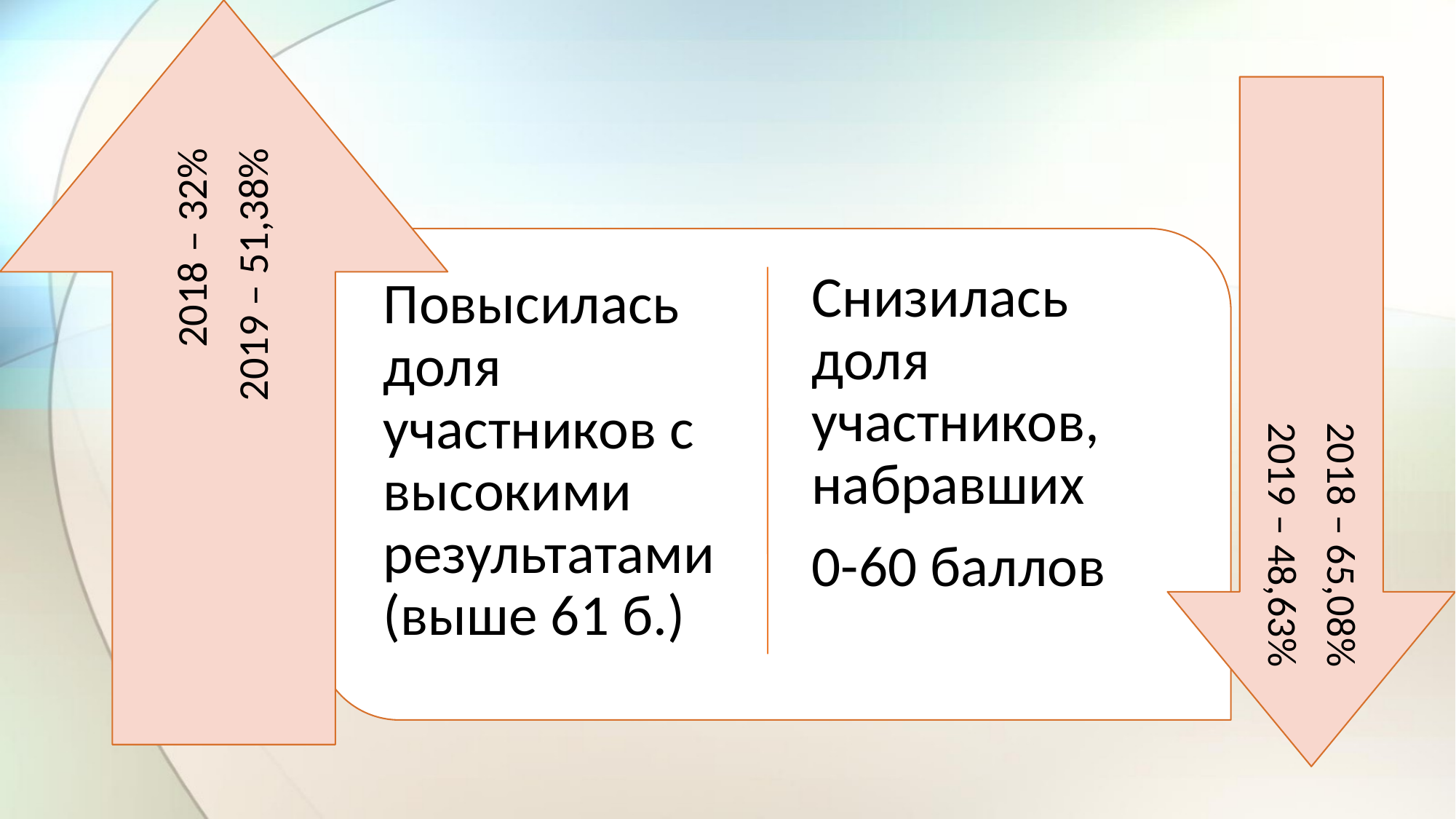

Повысилась доля участников с высокими результатами (выше 61 б.)
Снизилась доля участников, набравших
0-60 баллов
2018 – 32%
2019 – 51,38%
2018 – 65,08%
2019 – 48,63%